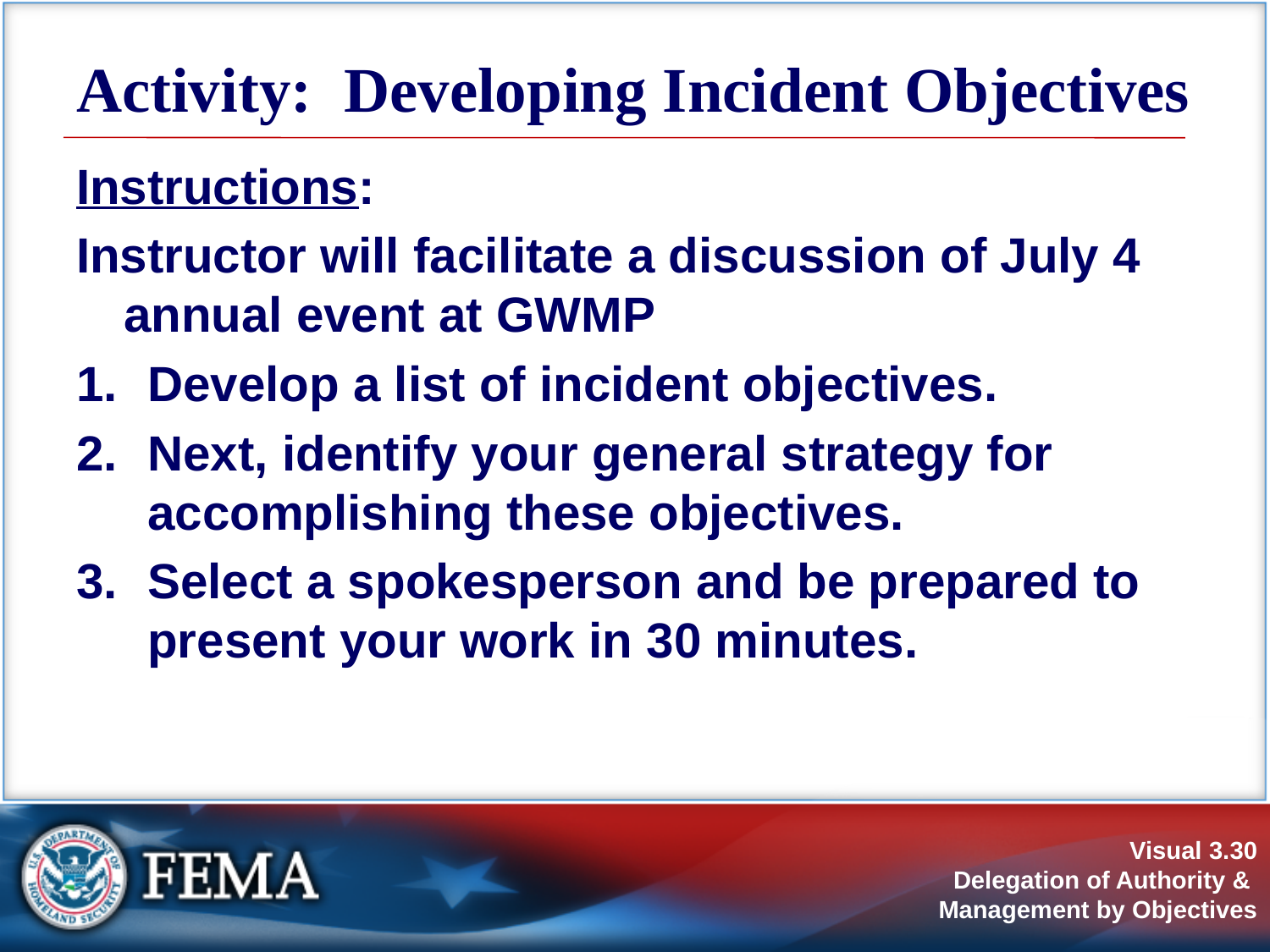

# Activity:  Developing Incident Objectives
Instructions:
Instructor will facilitate a discussion of July 4 annual event at GWMP
Develop a list of incident objectives.
Next, identify your general strategy for accomplishing these objectives.
Select a spokesperson and be prepared to present your work in 30 minutes.